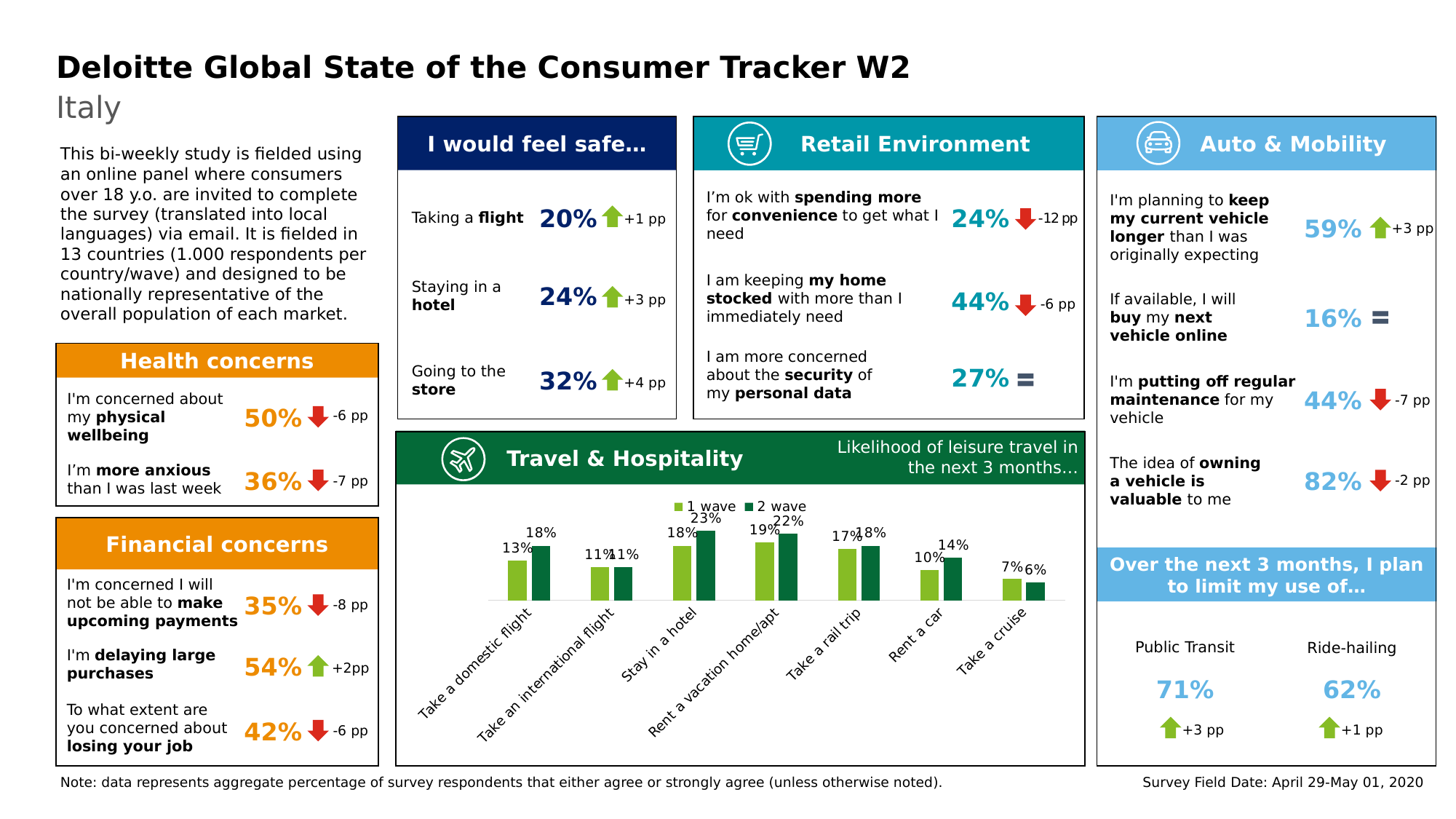

# Deloitte Global State of the Consumer Tracker W2
Italy

I would feel safe…
Retail Environment

Auto & Mobility

This bi-weekly study is fielded using an online panel where consumers over 18 y.o. are invited to complete the survey (translated into local languages) via email. It is fielded in 13 countries (1.000 respondents per country/wave) and designed to be nationally representative of the overall population of each market.
I’m ok with spending more for convenience to get what I need
I'm planning to keep my current vehicle longer than I was originally expecting
20%
24%
59%
Taking a flight
-12 pp

+1 pp

+3 pp

I am keeping my home stocked with more than I immediately need
24%
Staying in a hotel
44%
If available, I will buy my next vehicle online

+3 pp
-6 pp
16%

I am more concerned about the security of my personal data

Health concerns
27%
32%
Going to the store

I'm putting off regular maintenance for my vehicle

+4 pp
44%
I'm concerned about my physical wellbeing
-7 pp

50%
-6 pp

Travel & Hospitality

Likelihood of leisure travel in the next 3 months…

The idea of owning a vehicle is valuable to me
36%
82%
I’m more anxious than I was last week
-2 pp
-7 pp

### Chart

| Category | 1 wave | 2 wave |
|---|---|---|
| Take a domestic flight | 0.13 | 0.18 |
| Take an international flight | 0.11 | 0.11 |
| Stay in a hotel | 0.18 | 0.23 |
| Rent a vacation home/apt | 0.19 | 0.22 |
| Take a rail trip | 0.17 | 0.18 |
| Rent a car | 0.1 | 0.14 |
| Take a cruise | 0.07 | 0.06 |
Financial concerns

Over the next 3 months, I plan to limit my use of…
I'm concerned I will not be able to make upcoming payments
35%
-8 pp

Public Transit
Ride-hailing
I'm delaying large purchases
54%

+2pp
71%
62%
To what extent are you concerned about losing your job
42%

+3 pp
+1 pp
-6 pp

Note: data represents aggregate percentage of survey respondents that either agree or strongly agree (unless otherwise noted).
Survey Field Date: April 29-May 01, 2020